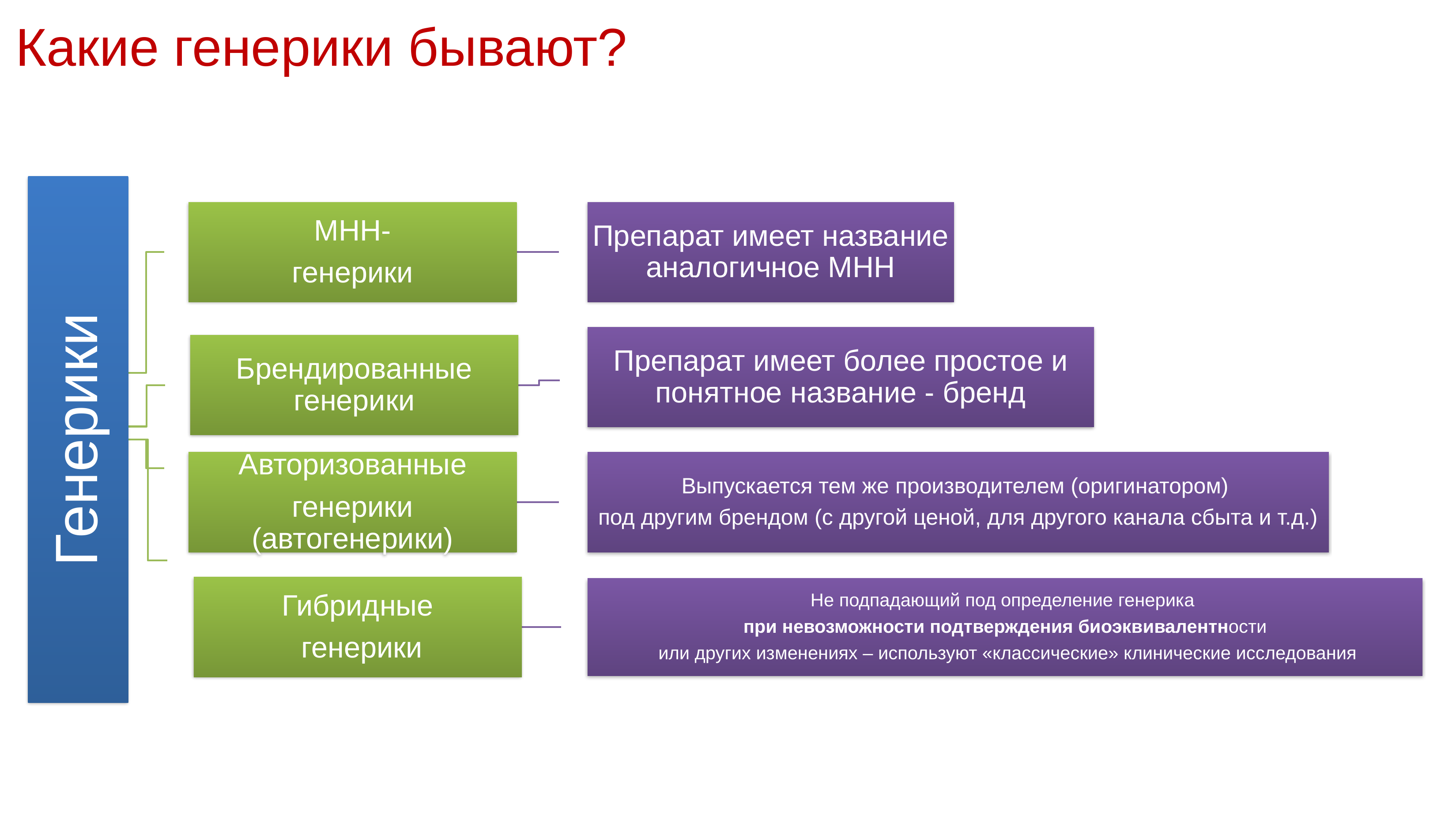

# Какие генерики бывают?

Генерики
МНН-
генерики
Препарат имеет название аналогичное МНН
Брендированные генерики
Препарат имеет более простое и понятное название - бренд
Авторизованные
генерики (автогенерики)
Выпускается тем же производителем (оригинатором)
под другим брендом (с другой ценой, для другого канала сбыта и т.д.)
Гибридные
 генерики
Не подпадающий под определение генерика
при невозможности подтверждения биоэквивалентности
 или других изменениях – используют «классические» клинические исследования